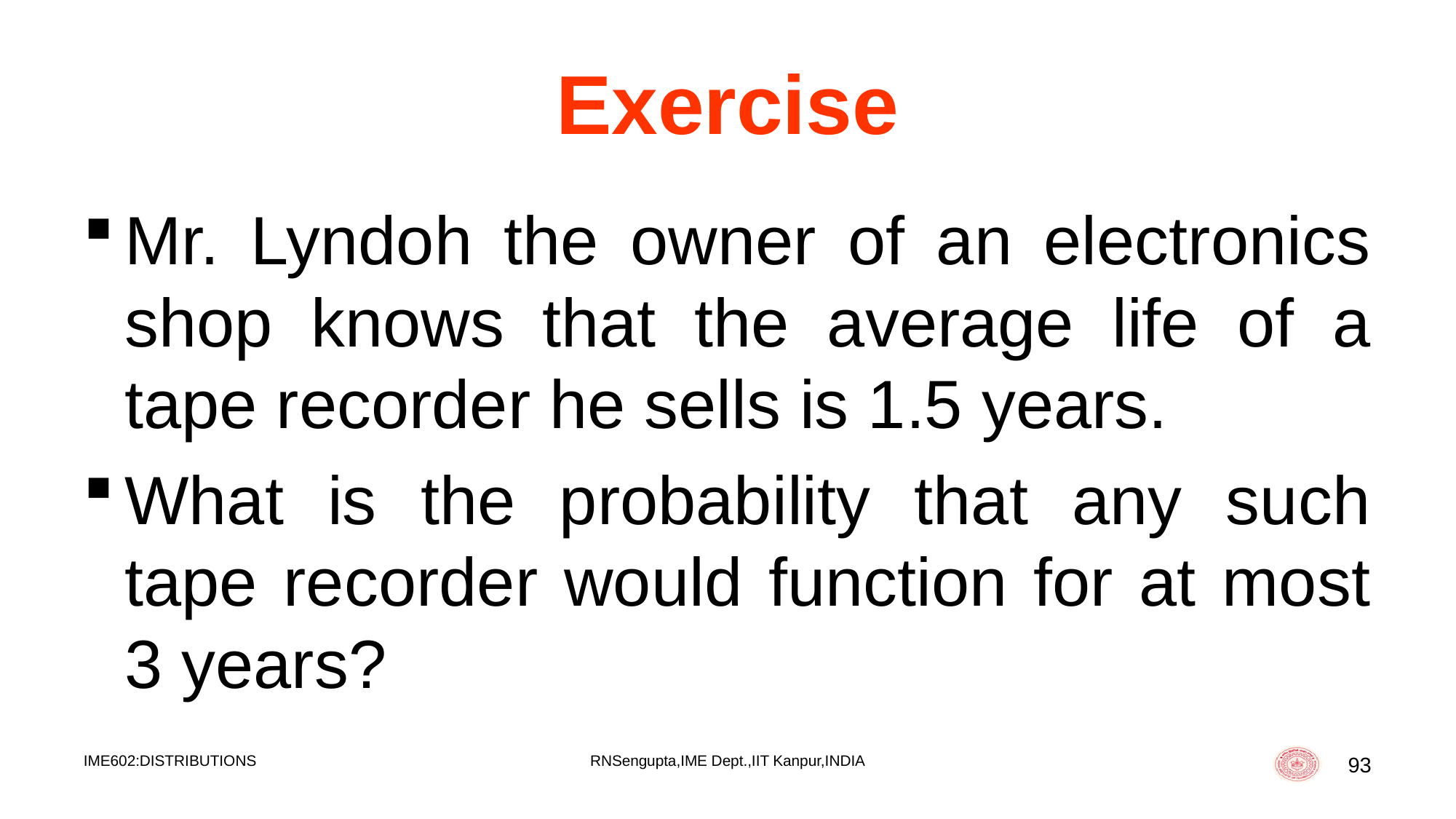

# Exercise
Mr. Lyndoh the owner of an electronics shop knows that the average life of a tape recorder he sells is 1.5 years.
What is the probability that any such tape recorder would function for at most 3 years?
IME602:DISTRIBUTIONS
RNSengupta,IME Dept.,IIT Kanpur,INDIA
93